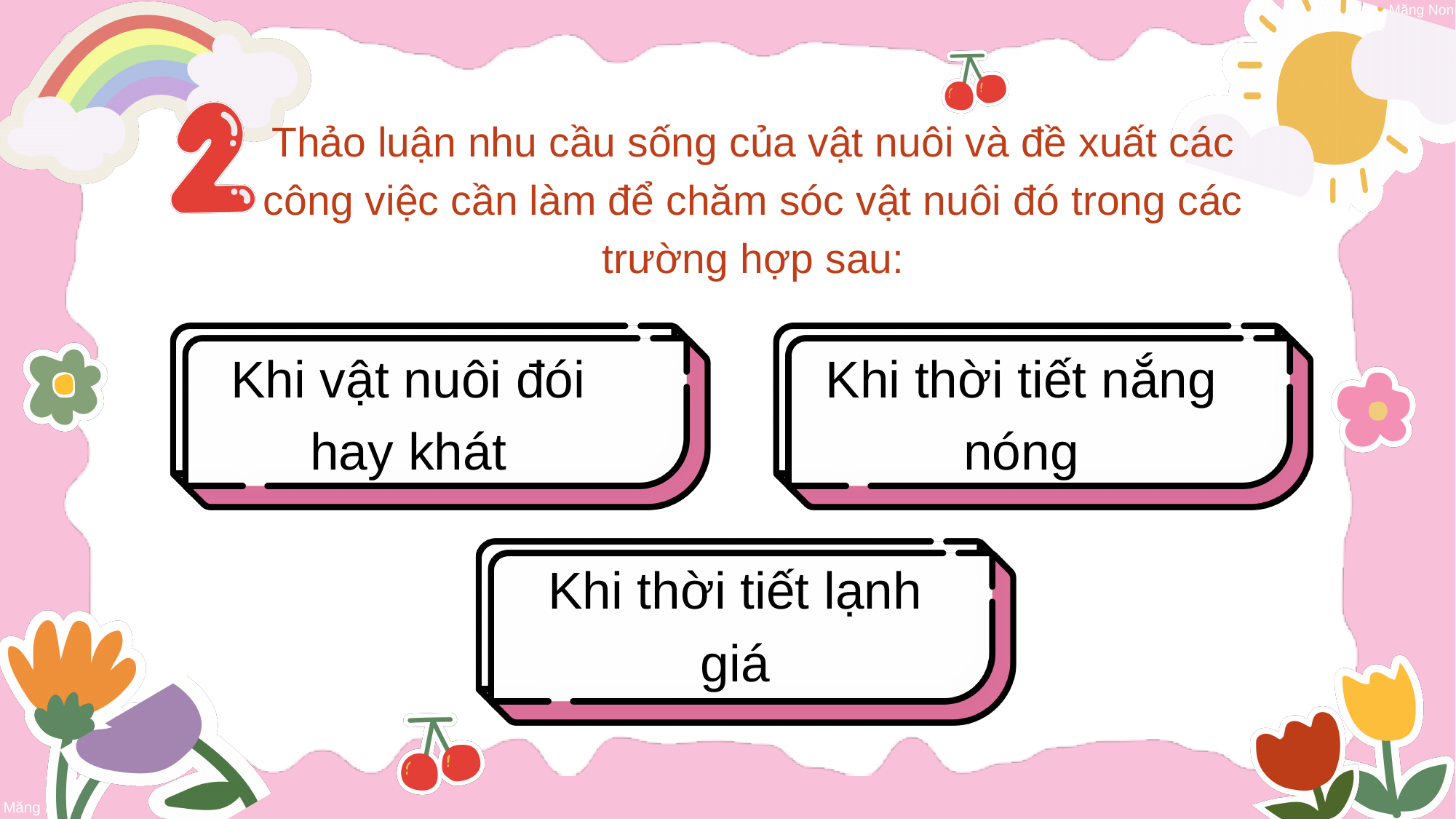

Thảo luận nhu cầu sống của vật nuôi và đề xuất các công việc cần làm để chăm sóc vật nuôi đó trong các trường hợp sau:

Khi vật nuôi đói hay khát

Khi thời tiết nắng nóng

Khi thời tiết lạnh giá